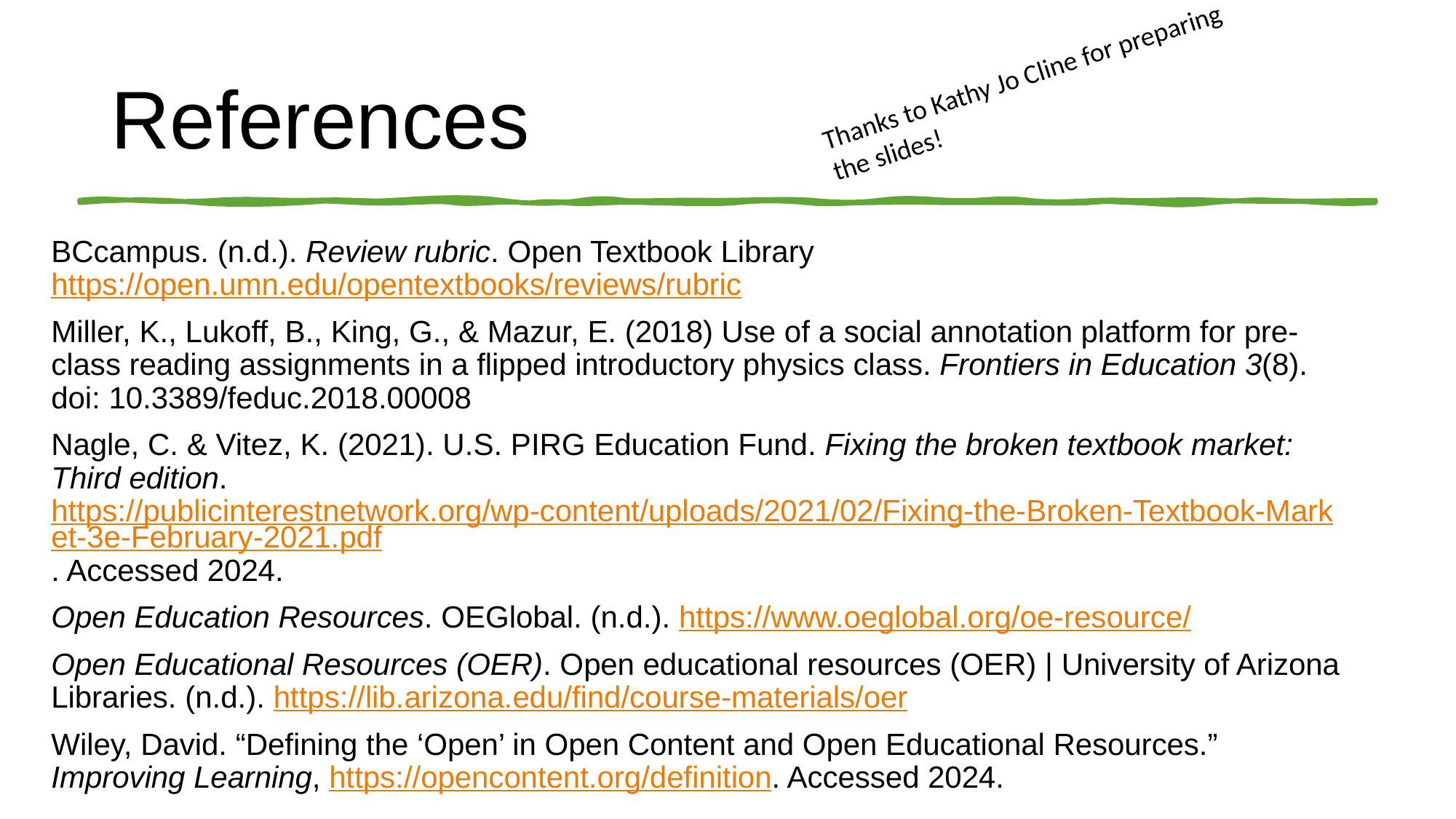

# References
Thanks to Kathy Jo Cline for preparing the slides!

BCcampus. (n.d.). Review rubric. Open Textbook Library https://open.umn.edu/opentextbooks/reviews/rubric
Miller, K., Lukoff, B., King, G., & Mazur, E. (2018) Use of a social annotation platform for pre-class reading assignments in a flipped introductory physics class. Frontiers in Education 3(8). doi: 10.3389/feduc.2018.00008
Nagle, C. & Vitez, K. (2021). U.S. PIRG Education Fund. Fixing the broken textbook market: Third edition. https://publicinterestnetwork.org/wp-content/uploads/2021/02/Fixing-the-Broken-Textbook-Market-3e-February-2021.pdf. Accessed 2024.
Open Education Resources. OEGlobal. (n.d.). https://www.oeglobal.org/oe-resource/
Open Educational Resources (OER). Open educational resources (OER) | University of Arizona Libraries. (n.d.). https://lib.arizona.edu/find/course-materials/oer
Wiley, David. “Defining the ‘Open’ in Open Content and Open Educational Resources.” Improving Learning, https://opencontent.org/definition. Accessed 2024.